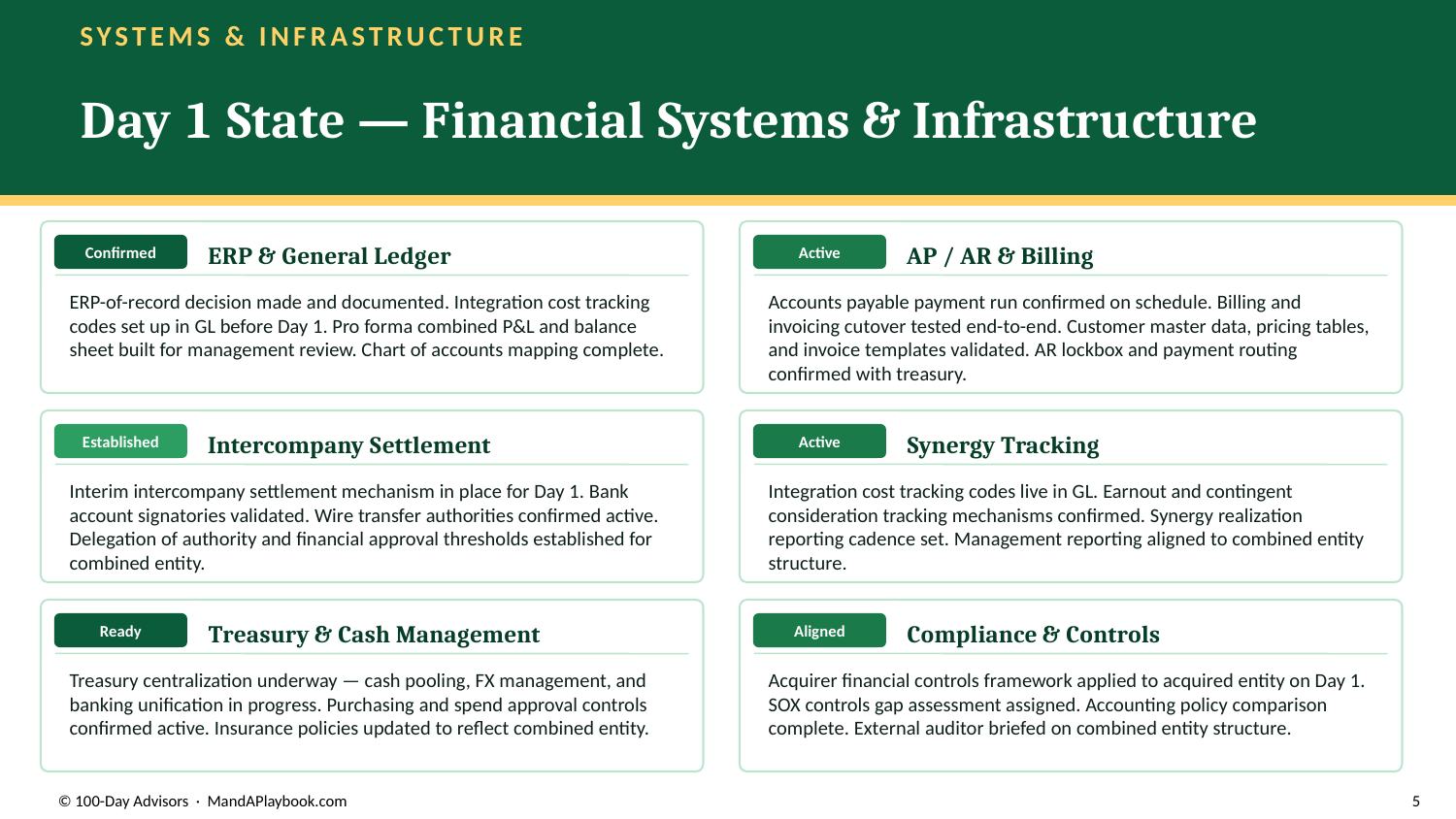

SYSTEMS & INFRASTRUCTURE
Day 1 State — Financial Systems & Infrastructure

Confirmed
ERP & General Ledger

Active
AP / AR & Billing

ERP-of-record decision made and documented. Integration cost tracking codes set up in GL before Day 1. Pro forma combined P&L and balance sheet built for management review. Chart of accounts mapping complete.
Accounts payable payment run confirmed on schedule. Billing and invoicing cutover tested end-to-end. Customer master data, pricing tables, and invoice templates validated. AR lockbox and payment routing confirmed with treasury.

Established
Intercompany Settlement

Active
Synergy Tracking

Interim intercompany settlement mechanism in place for Day 1. Bank account signatories validated. Wire transfer authorities confirmed active. Delegation of authority and financial approval thresholds established for combined entity.
Integration cost tracking codes live in GL. Earnout and contingent consideration tracking mechanisms confirmed. Synergy realization reporting cadence set. Management reporting aligned to combined entity structure.

Ready
Treasury & Cash Management

Aligned
Compliance & Controls

Treasury centralization underway — cash pooling, FX management, and banking unification in progress. Purchasing and spend approval controls confirmed active. Insurance policies updated to reflect combined entity.
Acquirer financial controls framework applied to acquired entity on Day 1. SOX controls gap assessment assigned. Accounting policy comparison complete. External auditor briefed on combined entity structure.
© 100-Day Advisors  ·  MandAPlaybook.com
5